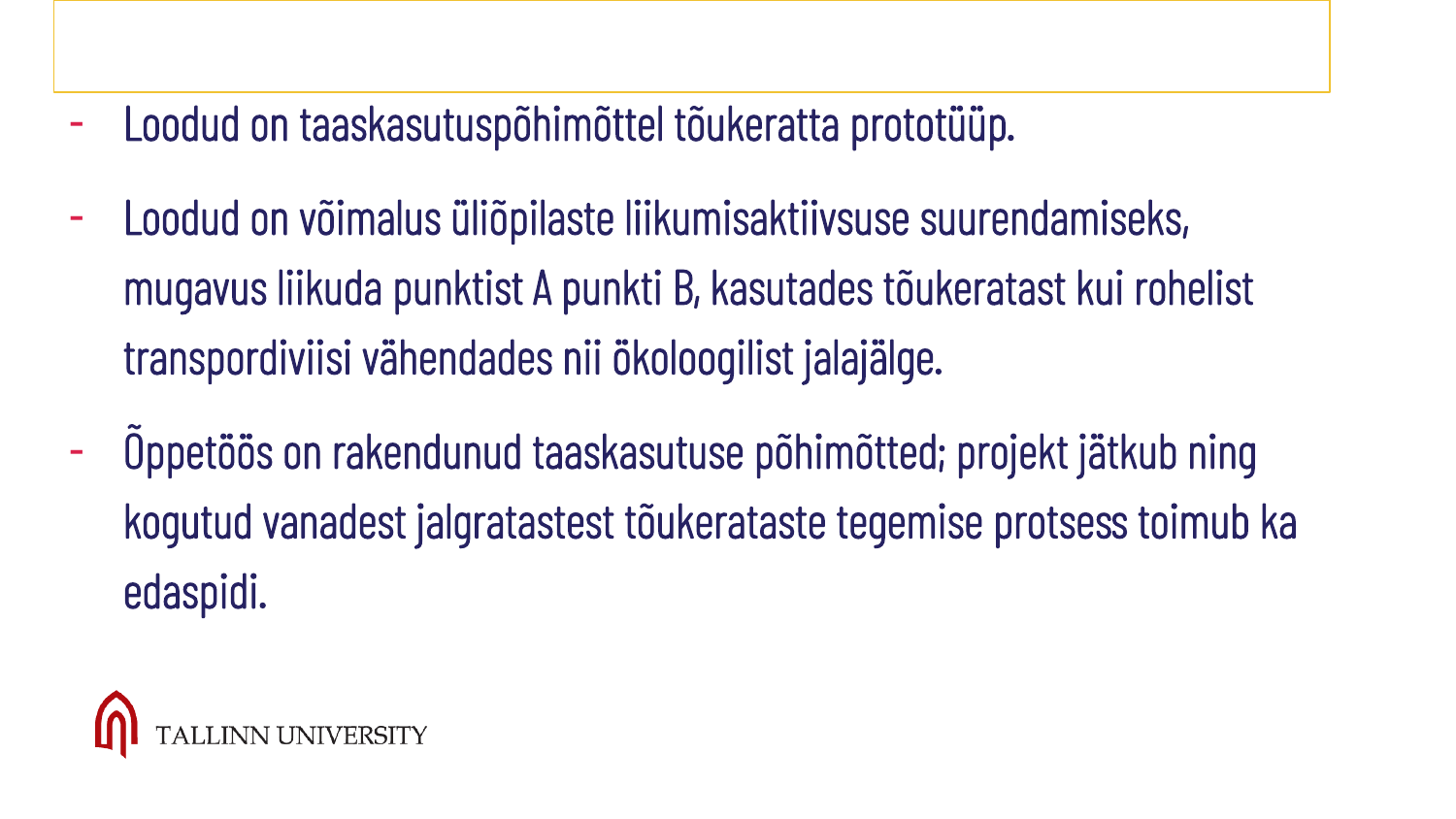

Loodud on taaskasutuspõhimõttel tõukeratta prototüüp.
Loodud on võimalus üliõpilaste liikumisaktiivsuse suurendamiseks, mugavus liikuda punktist A punkti B, kasutades tõukeratast kui rohelist transpordiviisi vähendades nii ökoloogilist jalajälge.
Õppetöös on rakendunud taaskasutuse põhimõtted; projekt jätkub ning kogutud vanadest jalgratastest tõukerataste tegemise protsess toimub ka edaspidi.